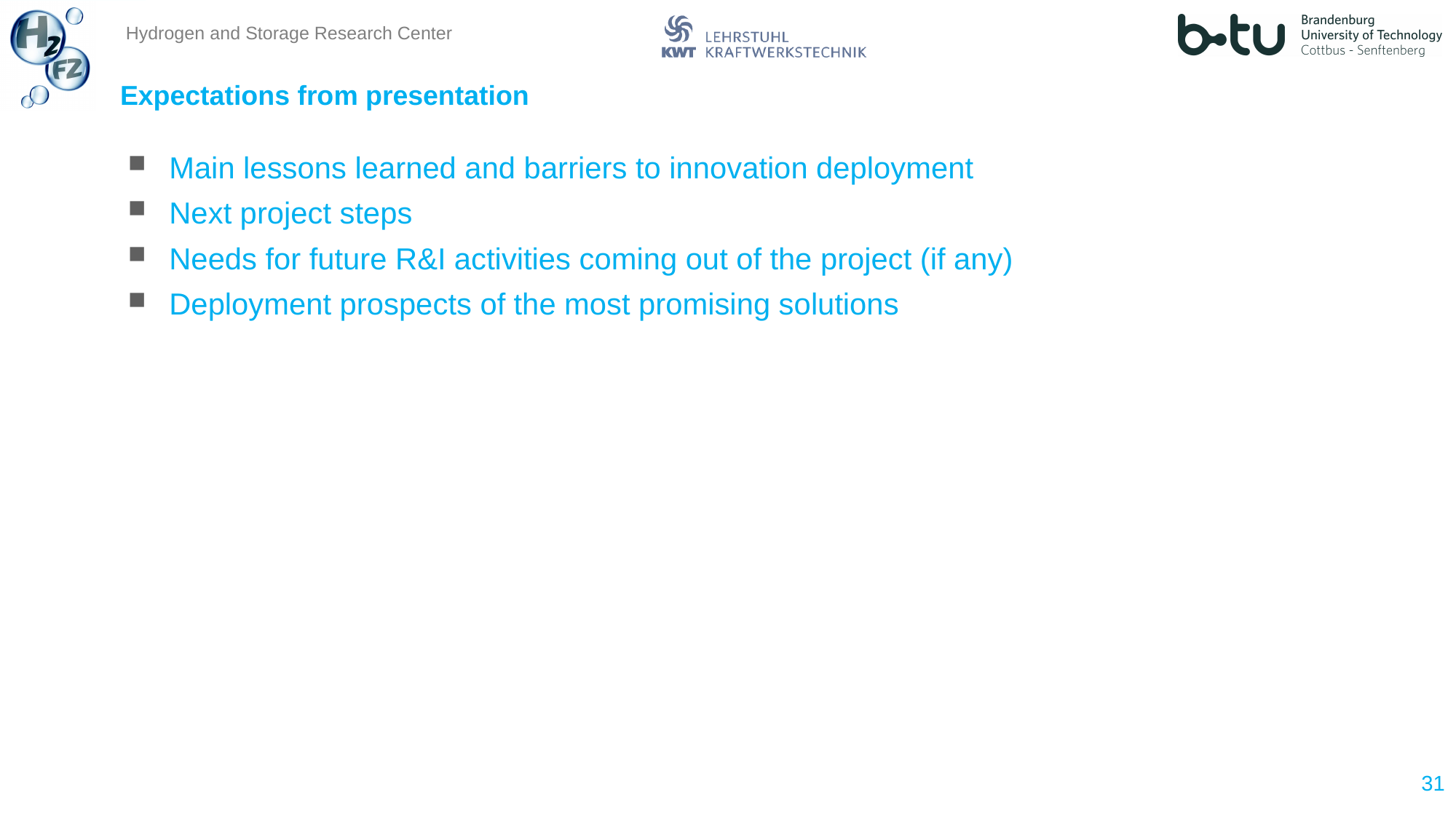

# Expectations from presentation
Main lessons learned and barriers to innovation deployment
Next project steps
Needs for future R&I activities coming out of the project (if any)
Deployment prospects of the most promising solutions

31